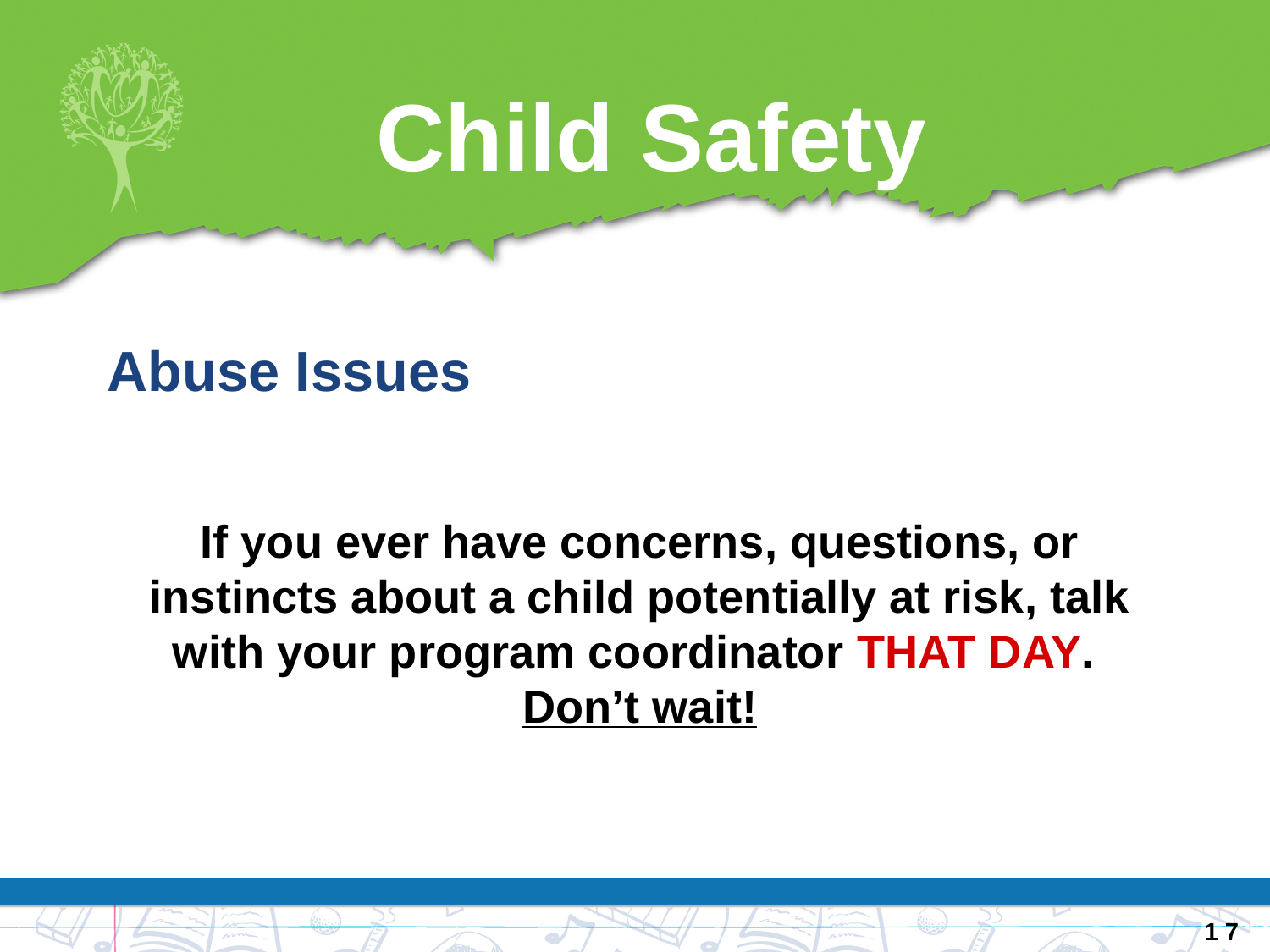

# Child Safety

Abuse Issues

If you ever have concerns, questions, or instincts about a child potentially at risk, talk with your program coordinator THAT DAY.
Don’t wait!
1 7